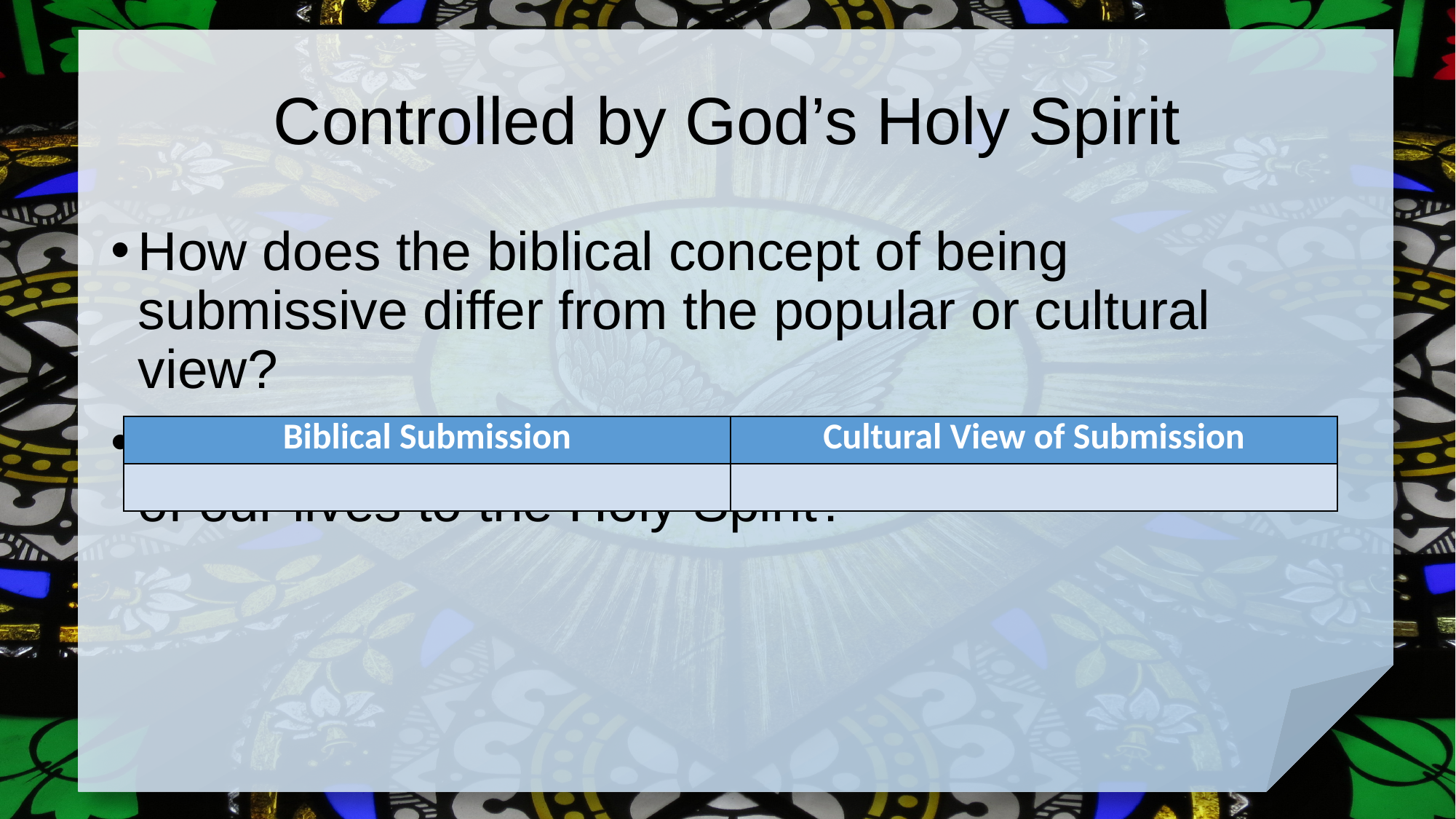

# Controlled by God’s Holy Spirit
How does the biblical concept of being submissive differ from the popular or cultural view?
What steps can we take to actively submit control of our lives to the Holy Spirit?

| Biblical Submission | Cultural View of Submission |
| --- | --- |
|  |  |